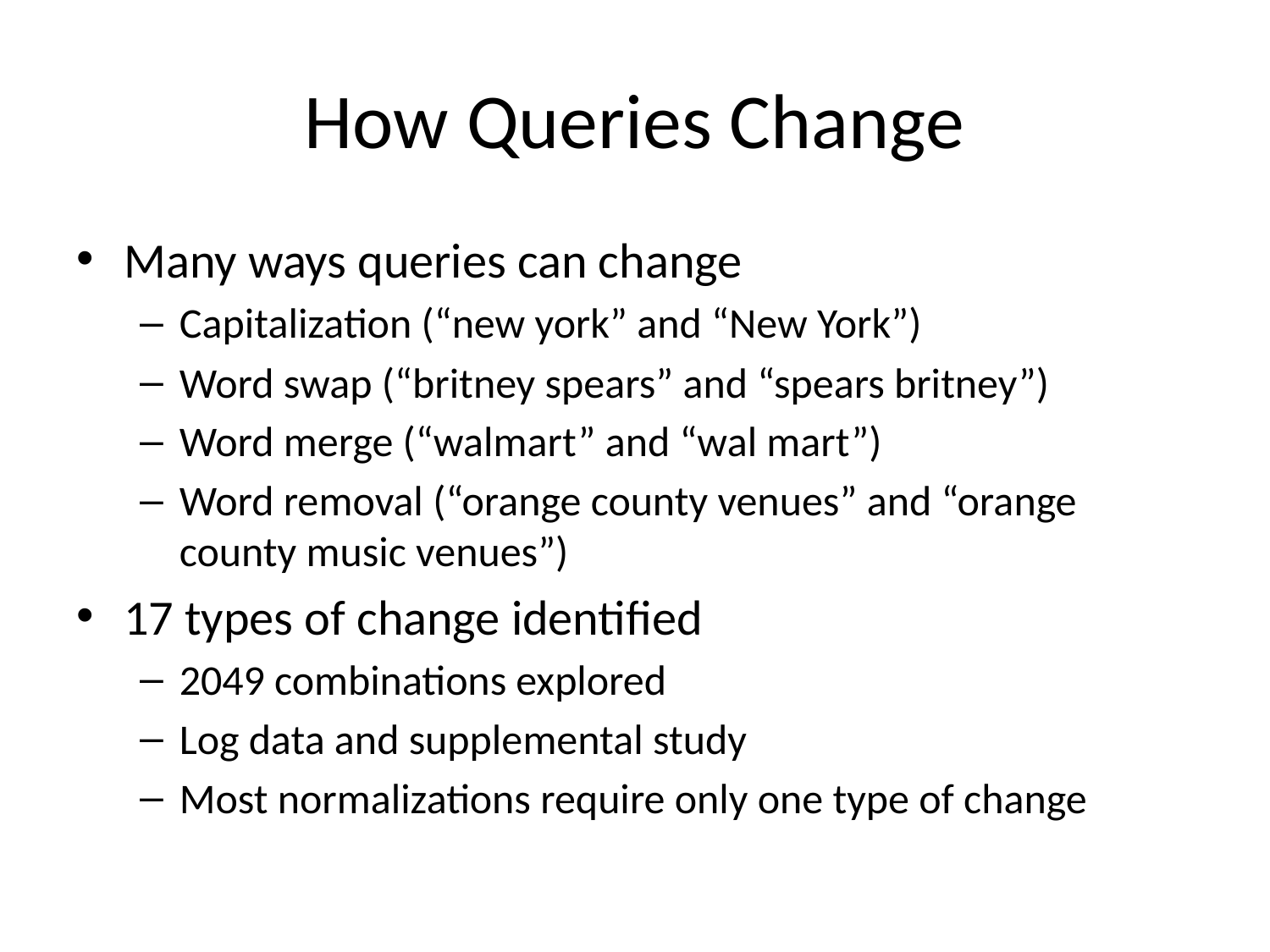

# How Queries Change
Many ways queries can change
Capitalization (“new york” and “New York”)
Word swap (“britney spears” and “spears britney”)
Word merge (“walmart” and “wal mart”)
Word removal (“orange county venues” and “orange county music venues”)
17 types of change identified
2049 combinations explored
Log data and supplemental study
Most normalizations require only one type of change